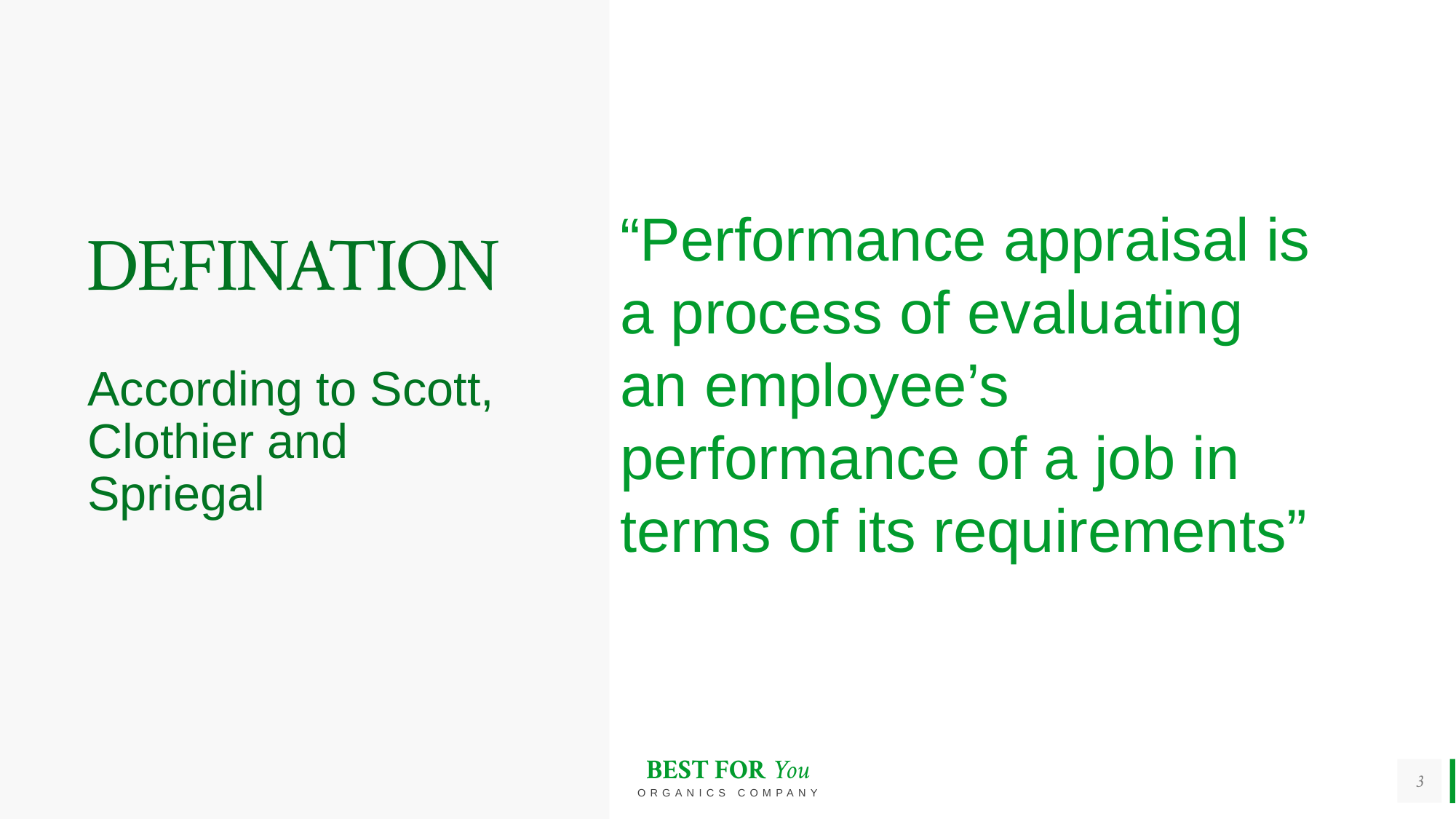

# DEFINATION
“Performance appraisal is a process of evaluating an employee’s performance of a job in terms of its requirements”
According to Scott, Clothier and Spriegal
3